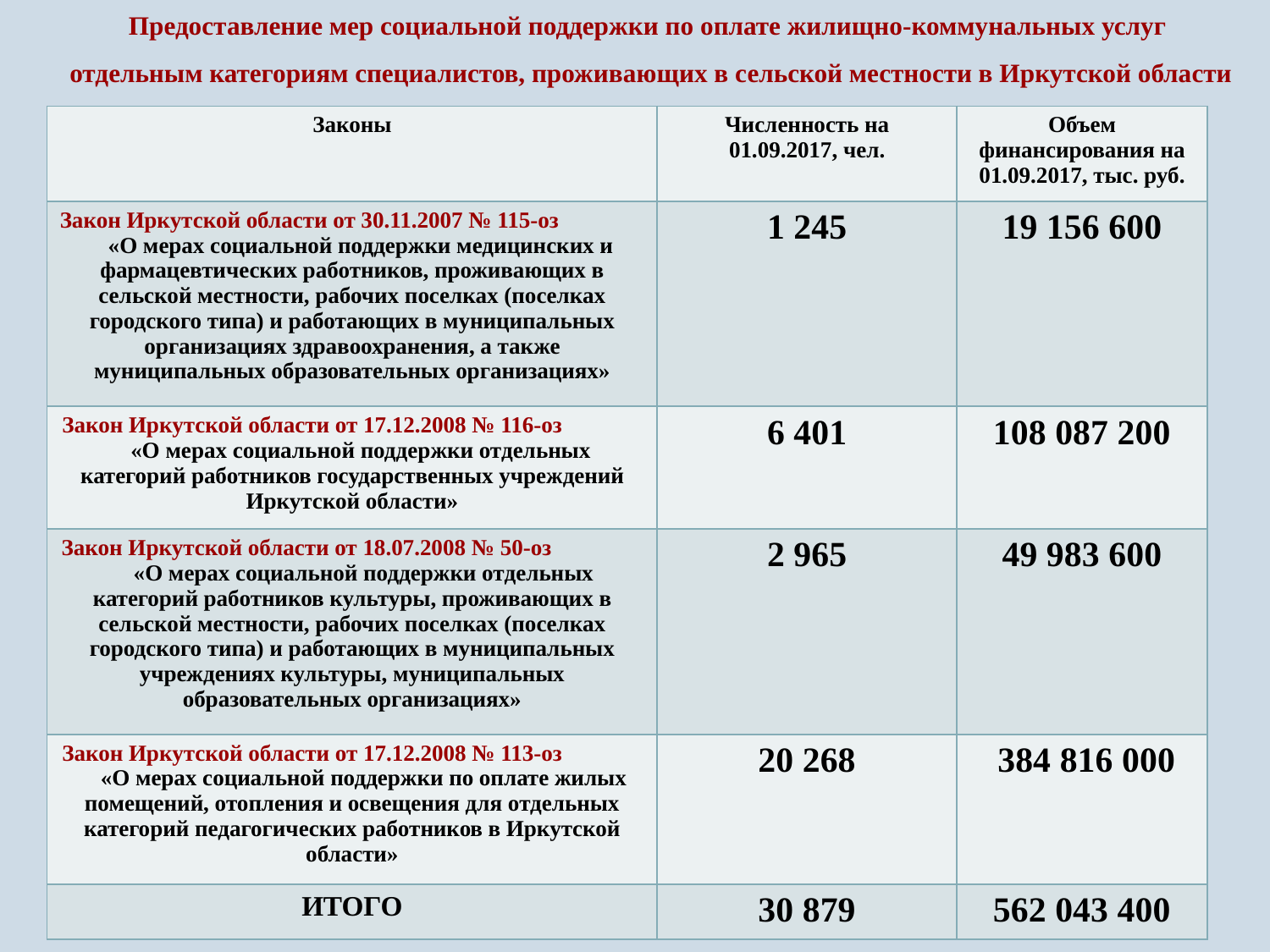

Предоставление мер социальной поддержки по оплате жилищно-коммунальных услуг  отдельным категориям специалистов, проживающих в сельской местности в Иркутской области
| Законы | Численность на 01.09.2017, чел. | Объем финансирования на 01.09.2017, тыс. руб. |
| --- | --- | --- |
| Закон Иркутской области от 30.11.2007 № 115-оз «О мерах социальной поддержки медицинских и фармацевтических работников, проживающих в сельской местности, рабочих поселках (поселках городского типа) и работающих в муниципальных организациях здравоохранения, а также муниципальных образовательных организациях» | 1 245 | 19 156 600 |
| Закон Иркутской области от 17.12.2008 № 116-оз «О мерах социальной поддержки отдельных категорий работников государственных учреждений Иркутской области» | 6 401 | 108 087 200 |
| Закон Иркутской области от 18.07.2008 № 50-оз «О мерах социальной поддержки отдельных категорий работников культуры, проживающих в сельской местности, рабочих поселках (поселках городского типа) и работающих в муниципальных учреждениях культуры, муниципальных образовательных организациях» | 2 965 | 49 983 600 |
| Закон Иркутской области от 17.12.2008 № 113-оз «О мерах социальной поддержки по оплате жилых помещений, отопления и освещения для отдельных категорий педагогических работников в Иркутской области» | 20 268 | 384 816 000 |
| ИТОГО | 30 879 | 562 043 400 |